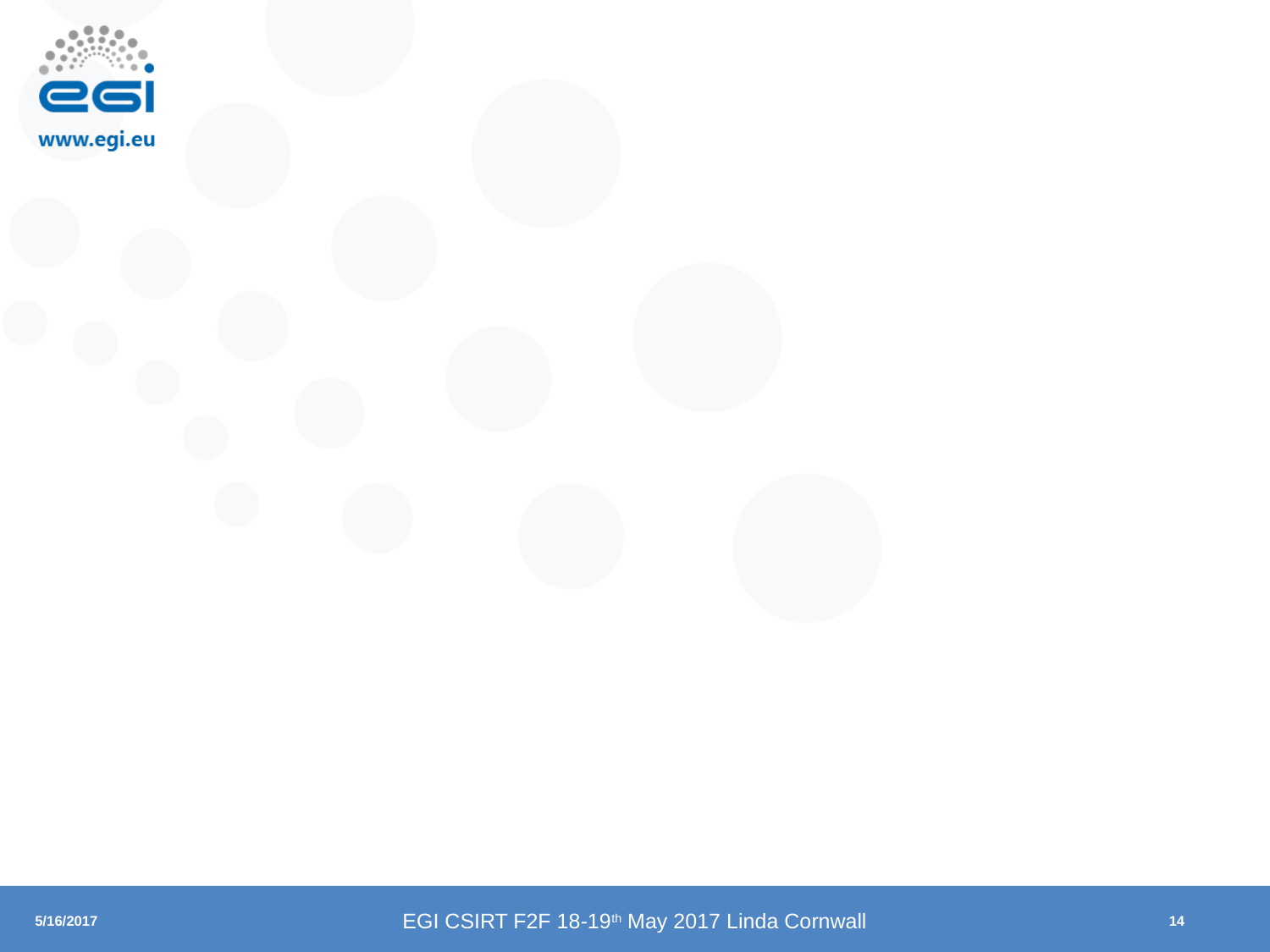

#

EGI CSIRT F2F 18-19th May 2017 Linda Cornwall